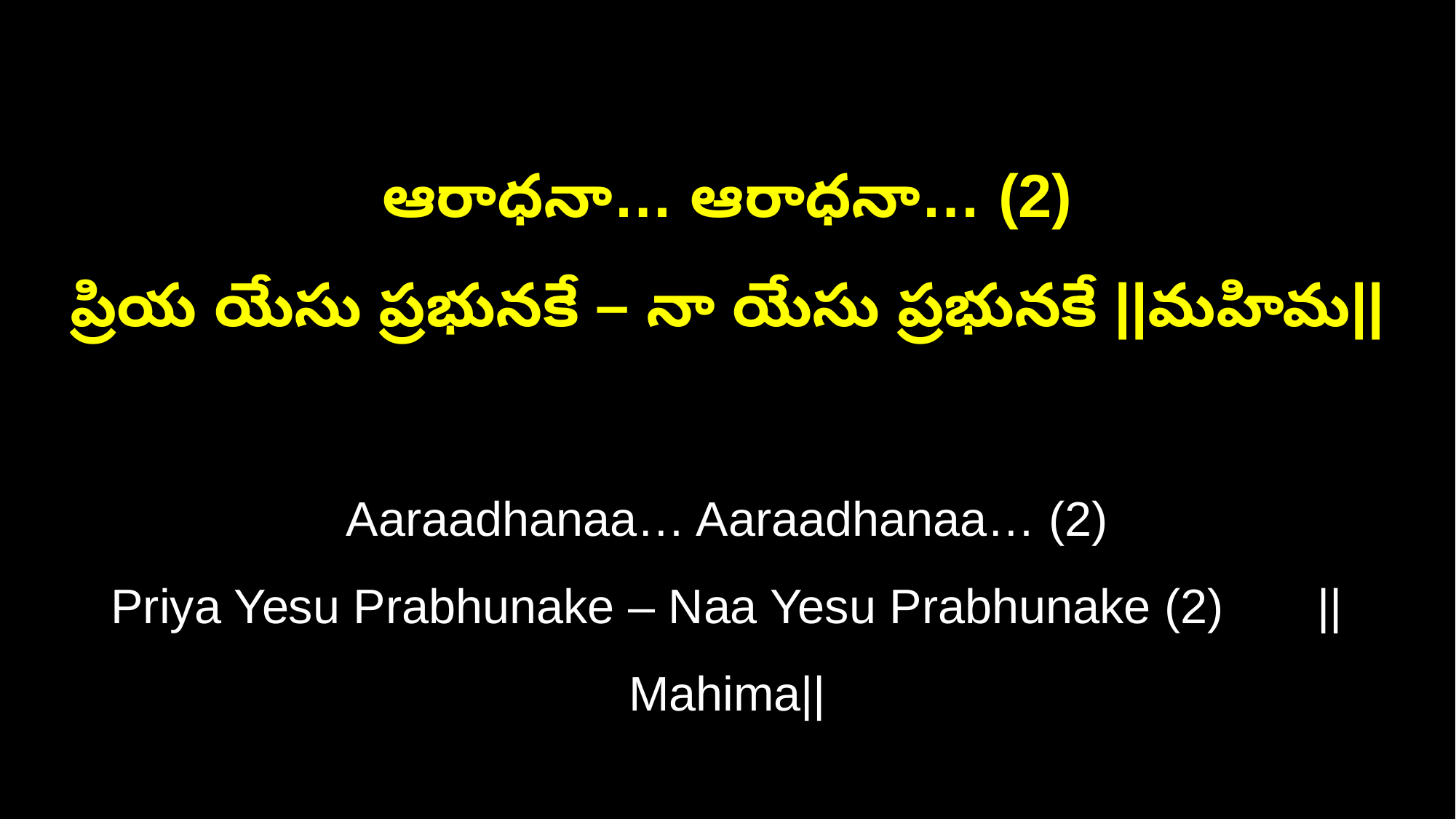

ఆరాధనా… ఆరాధనా… (2)
ప్రియ యేసు ప్రభునకే – నా యేసు ప్రభునకే ||మహిమ||
Aaraadhanaa… Aaraadhanaa… (2)
Priya Yesu Prabhunake – Naa Yesu Prabhunake (2)       ||Mahima||